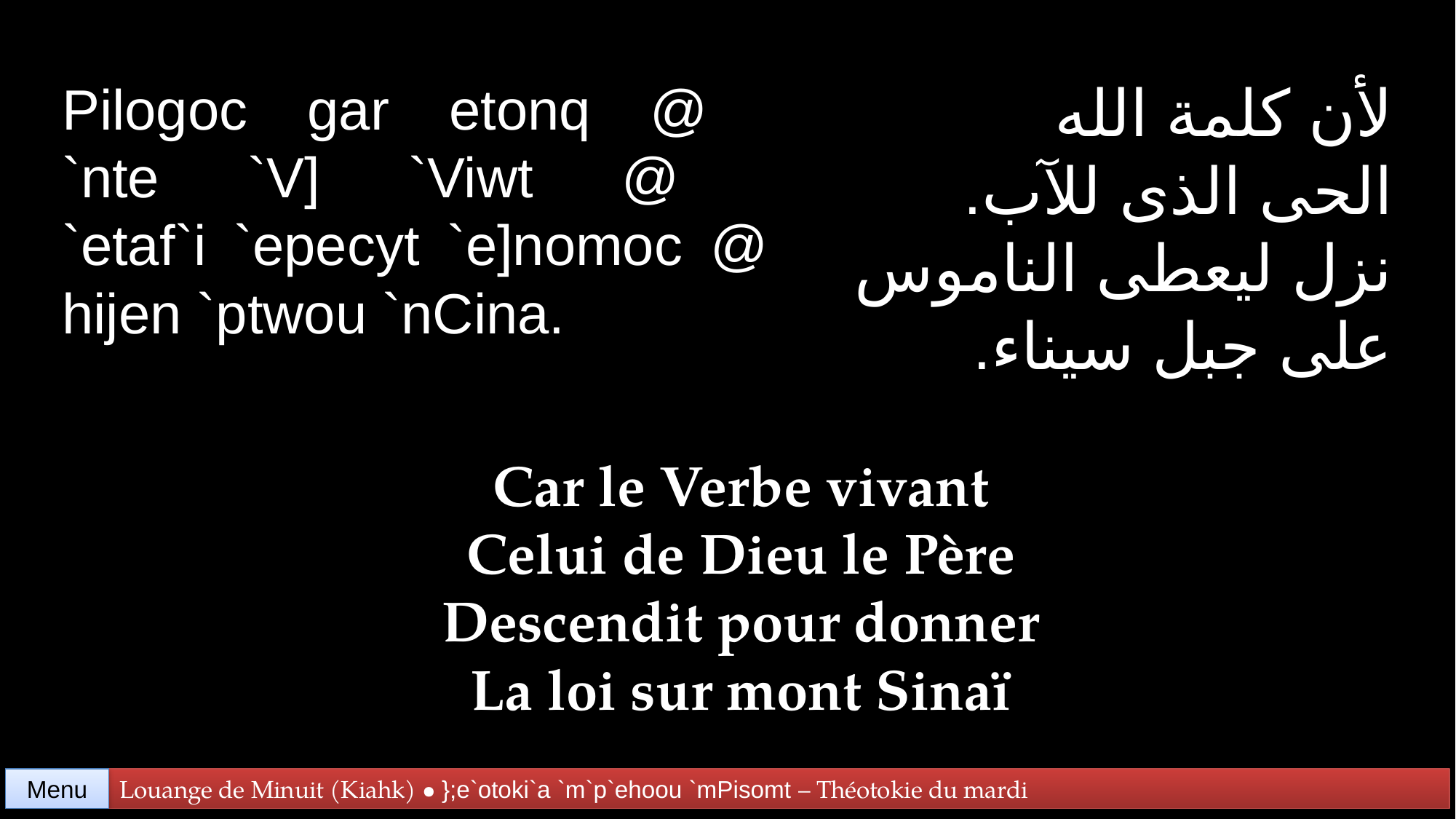

لأن كلمة الله
الحى الذى للآب.
نزل ليعطى الناموس
على جبل سيناء.
Pilogoc gar etonq @
`nte `V] `Viwt @
`etaf`i `epecyt `e]nomoc @
hijen `ptwou `nCina.

Car le Verbe vivant
Celui de Dieu le Père
Descendit pour donner
La loi sur mont Sinaï
Menu
Louange de Minuit (Kiahk) • };e`otoki`a `m`p`ehoou `mPisomt – Théotokie du mardi